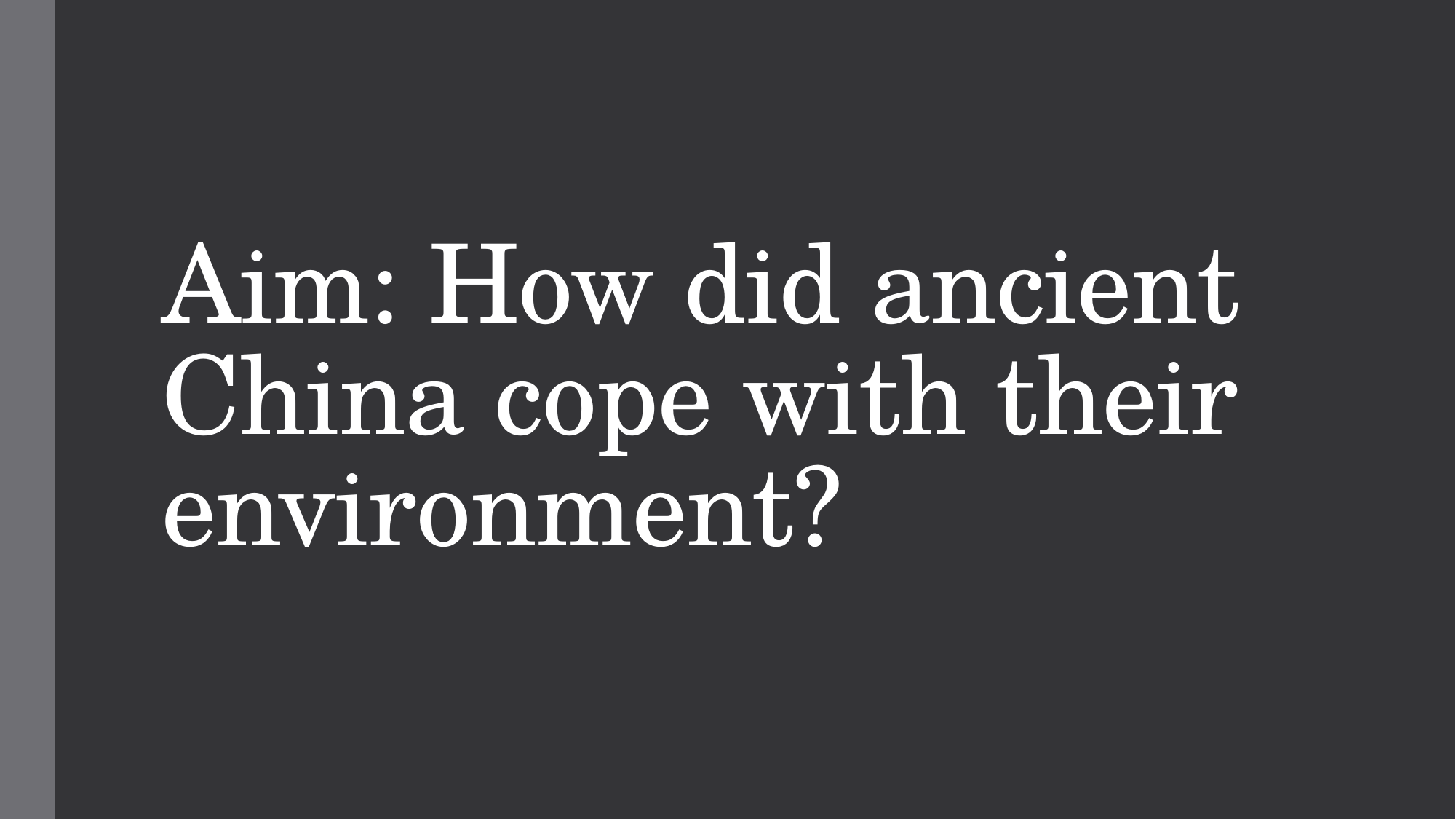

# Aim: How did ancient China cope with their environment?